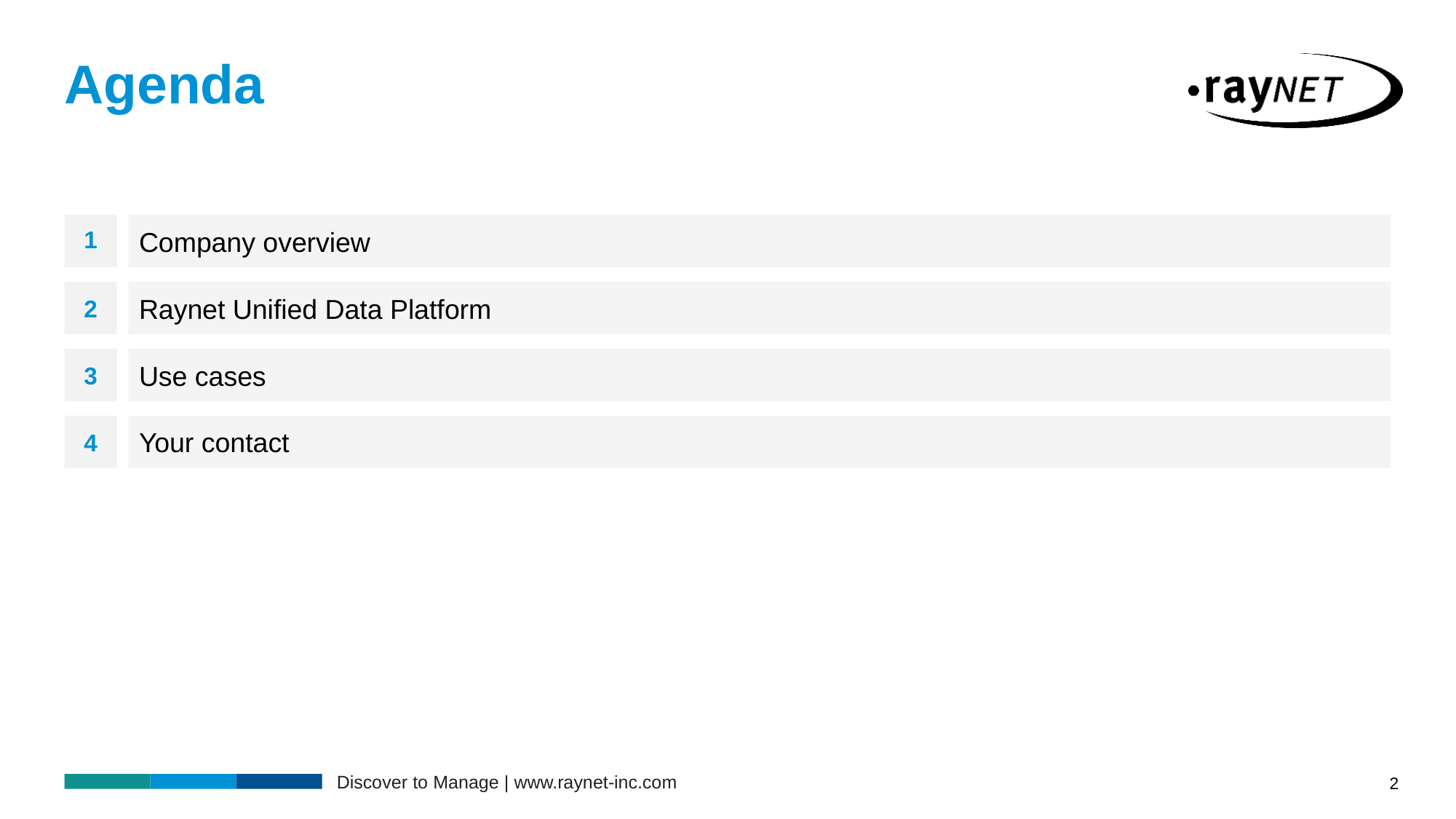

# Agenda
1
Company overview
2
Raynet Unified Data Platform
3
Use cases
4
Your contact